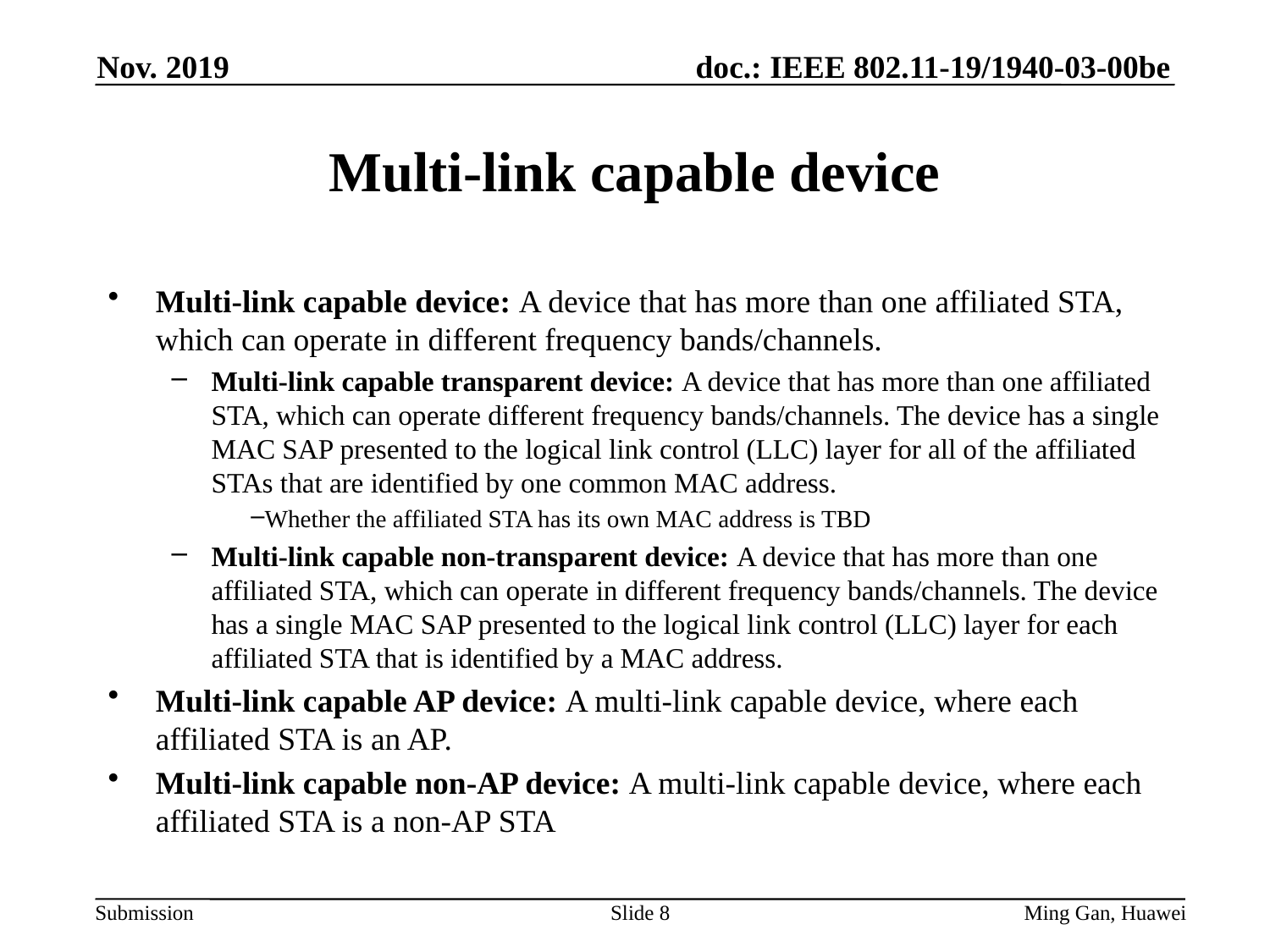

Nov. 2019
# Multi-link capable device
Multi-link capable device: A device that has more than one affiliated STA, which can operate in different frequency bands/channels.
Multi-link capable transparent device: A device that has more than one affiliated STA, which can operate different frequency bands/channels. The device has a single MAC SAP presented to the logical link control (LLC) layer for all of the affiliated STAs that are identified by one common MAC address.
Whether the affiliated STA has its own MAC address is TBD
Multi-link capable non-transparent device: A device that has more than one affiliated STA, which can operate in different frequency bands/channels. The device has a single MAC SAP presented to the logical link control (LLC) layer for each affiliated STA that is identified by a MAC address.
Multi-link capable AP device: A multi-link capable device, where each affiliated STA is an AP.
Multi-link capable non-AP device: A multi-link capable device, where each affiliated STA is a non-AP STA
Slide 8
Ming Gan, Huawei